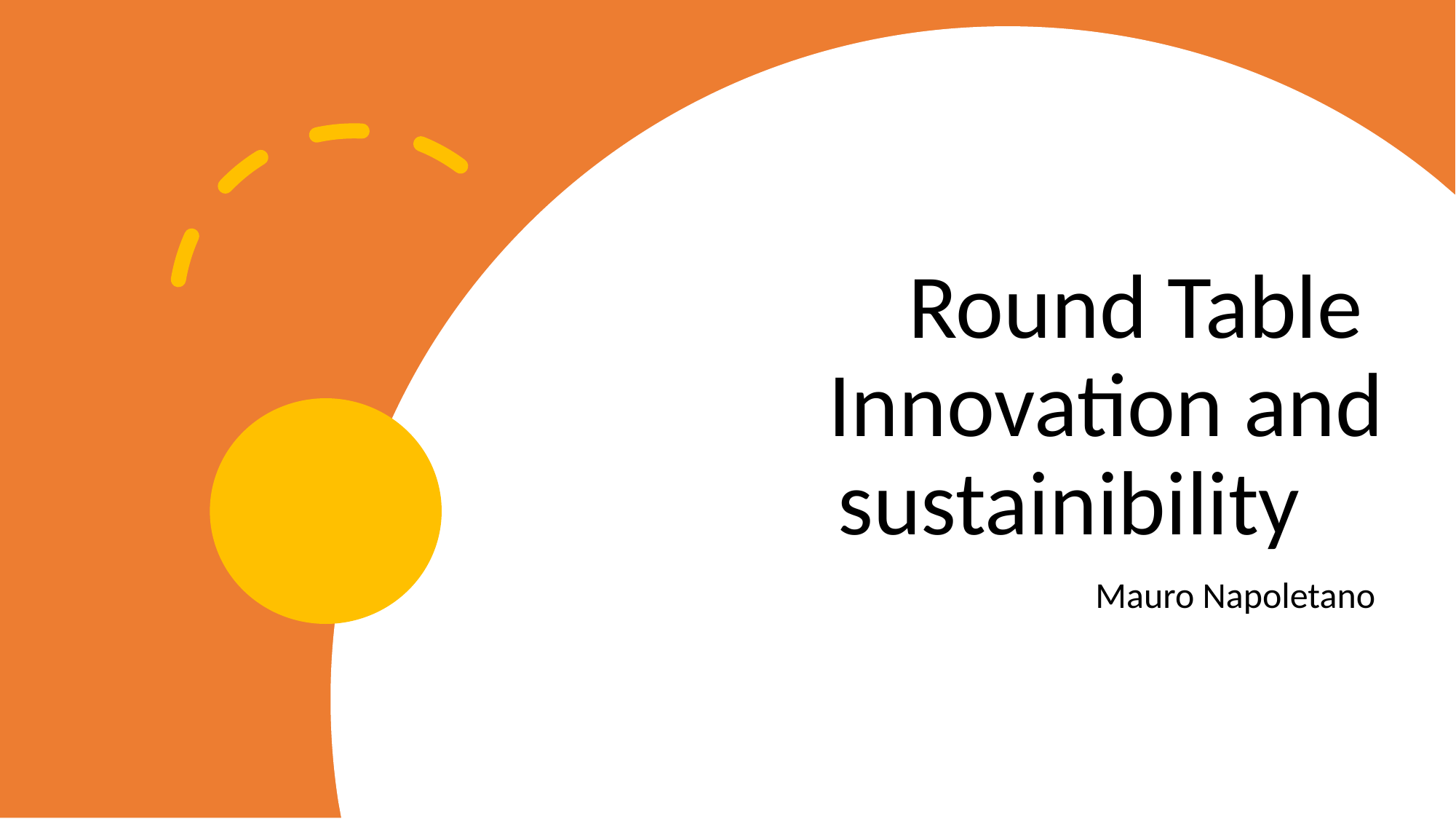

# Round Table Innovation and sustainibility

Mauro Napoletano